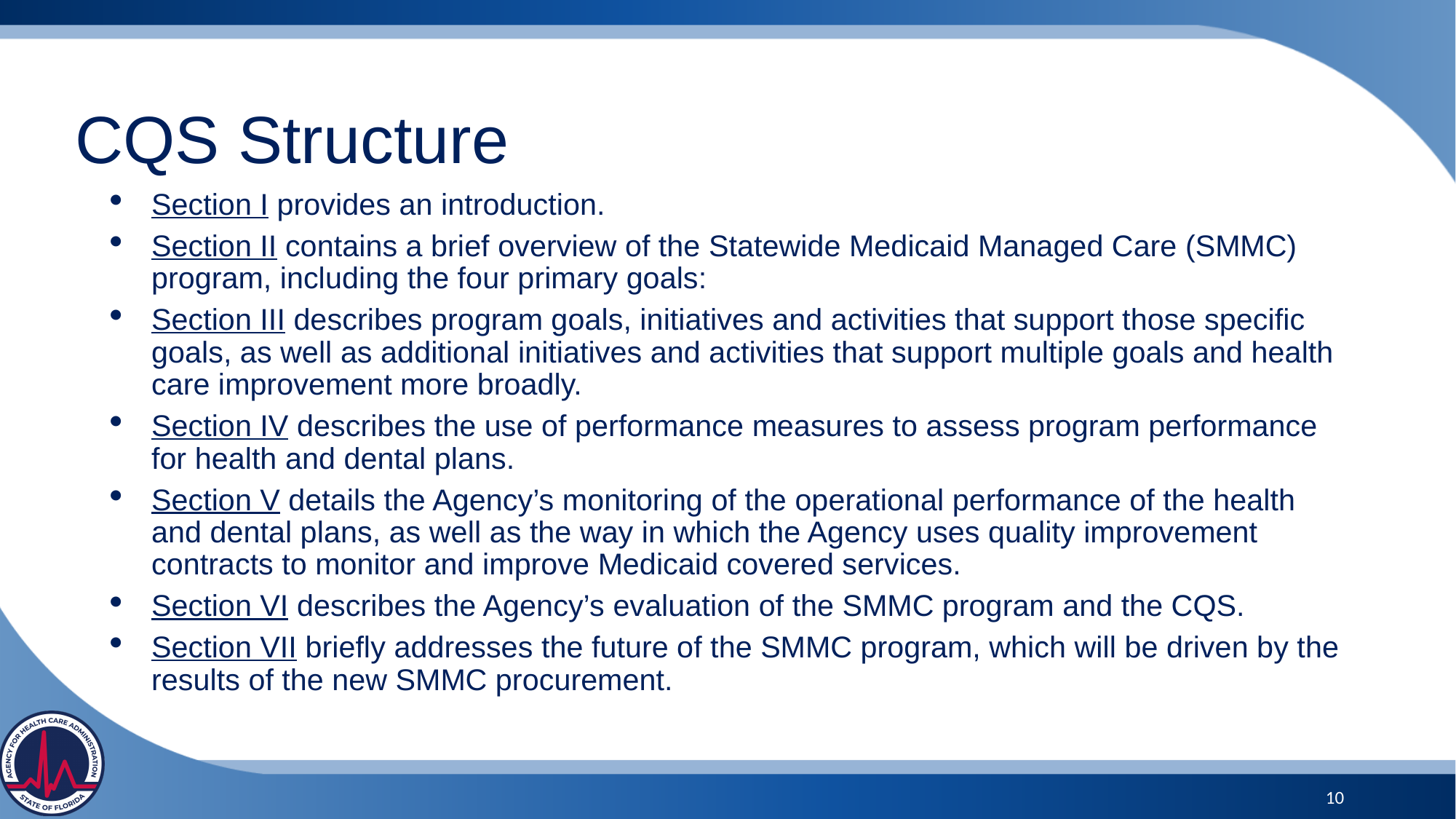

CQS Structure
Section I provides an introduction.
Section II contains a brief overview of the Statewide Medicaid Managed Care (SMMC) program, including the four primary goals:
Section III describes program goals, initiatives and activities that support those specific goals, as well as additional initiatives and activities that support multiple goals and health care improvement more broadly.
Section IV describes the use of performance measures to assess program performance for health and dental plans.
Section V details the Agency’s monitoring of the operational performance of the health and dental plans, as well as the way in which the Agency uses quality improvement contracts to monitor and improve Medicaid covered services.
Section VI describes the Agency’s evaluation of the SMMC program and the CQS.
Section VII briefly addresses the future of the SMMC program, which will be driven by the results of the new SMMC procurement.

10